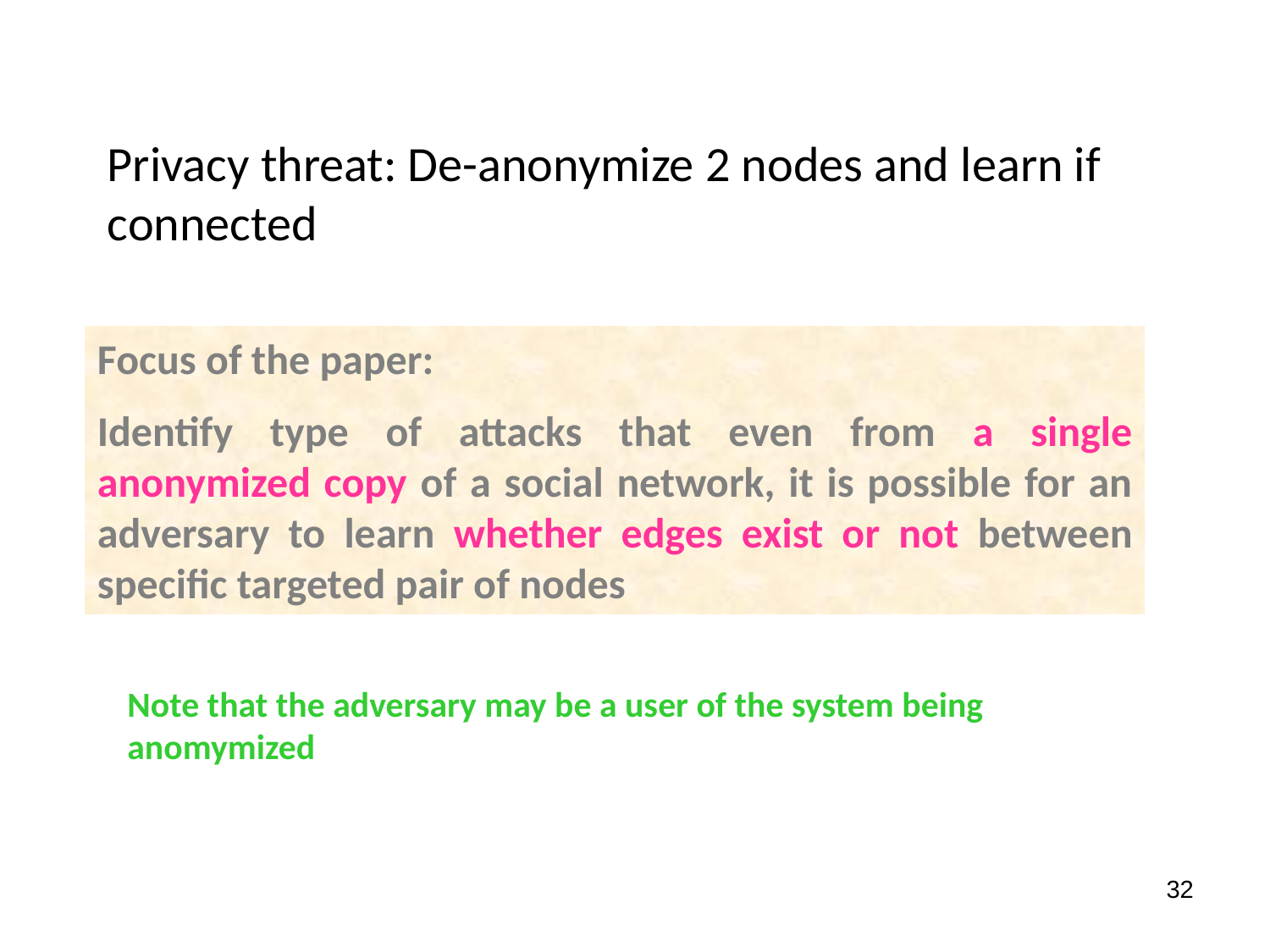

Privacy threat: De-anonymize 2 nodes and learn if connected
Focus of the paper:
Identify type of attacks that even from a single anonymized copy of a social network, it is possible for an adversary to learn whether edges exist or not between specific targeted pair of nodes
Note that the adversary may be a user of the system being anomymized
32